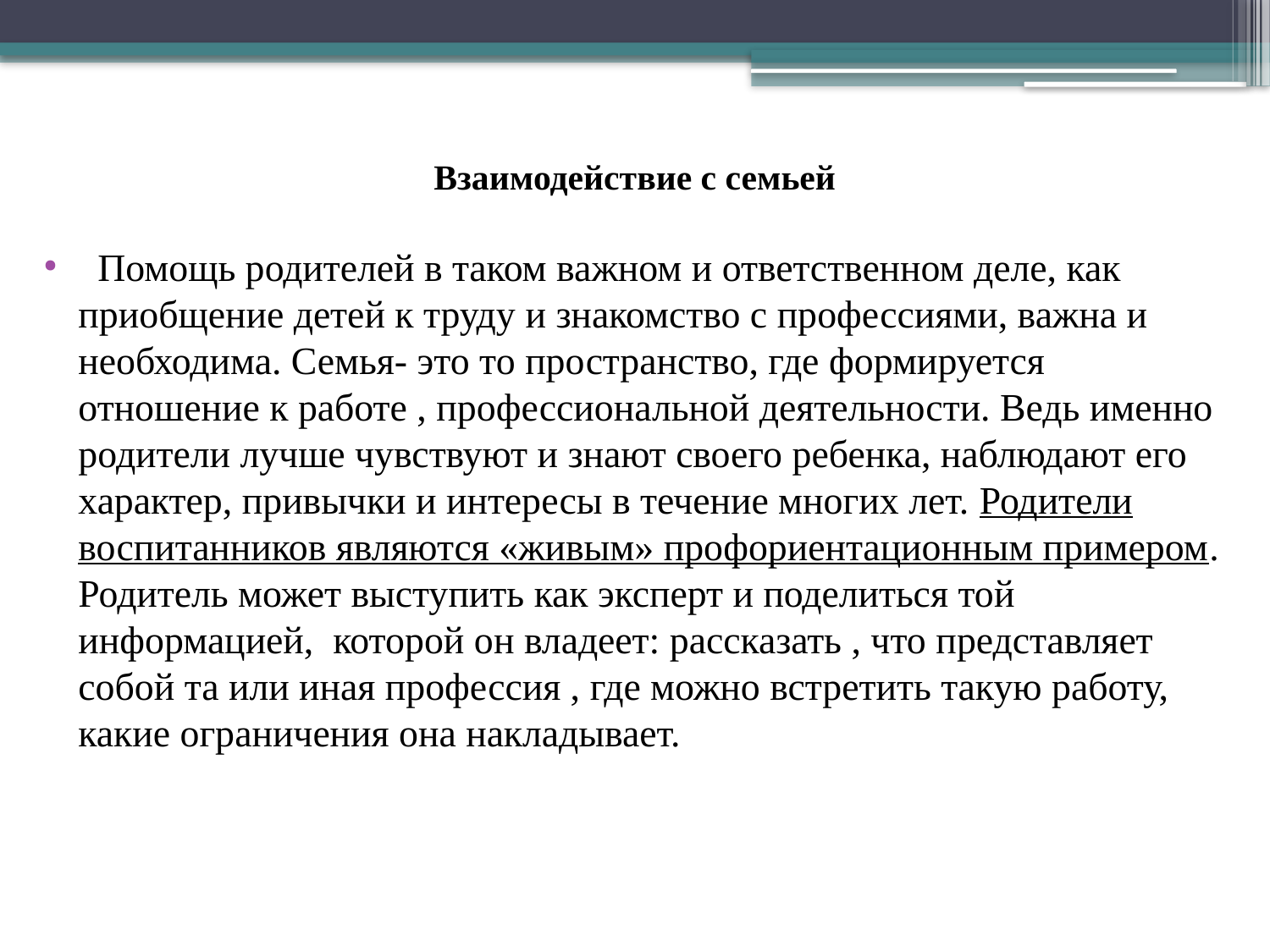

# Взаимодействие с семьей
  Помощь родителей в таком важном и ответственном деле, как приобщение детей к труду и знакомство с профессиями, важна и необходима. Семья- это то пространство, где формируется отношение к работе , профессиональной деятельности. Ведь именно родители лучше чувствуют и знают своего ребенка, наблюдают его характер, привычки и интересы в течение многих лет. Родители воспитанников являются «живым» профориентационным примером. Родитель может выступить как эксперт и поделиться той информацией,  которой он владеет: рассказать , что представляет собой та или иная профессия , где можно встретить такую работу, какие ограничения она накладывает.